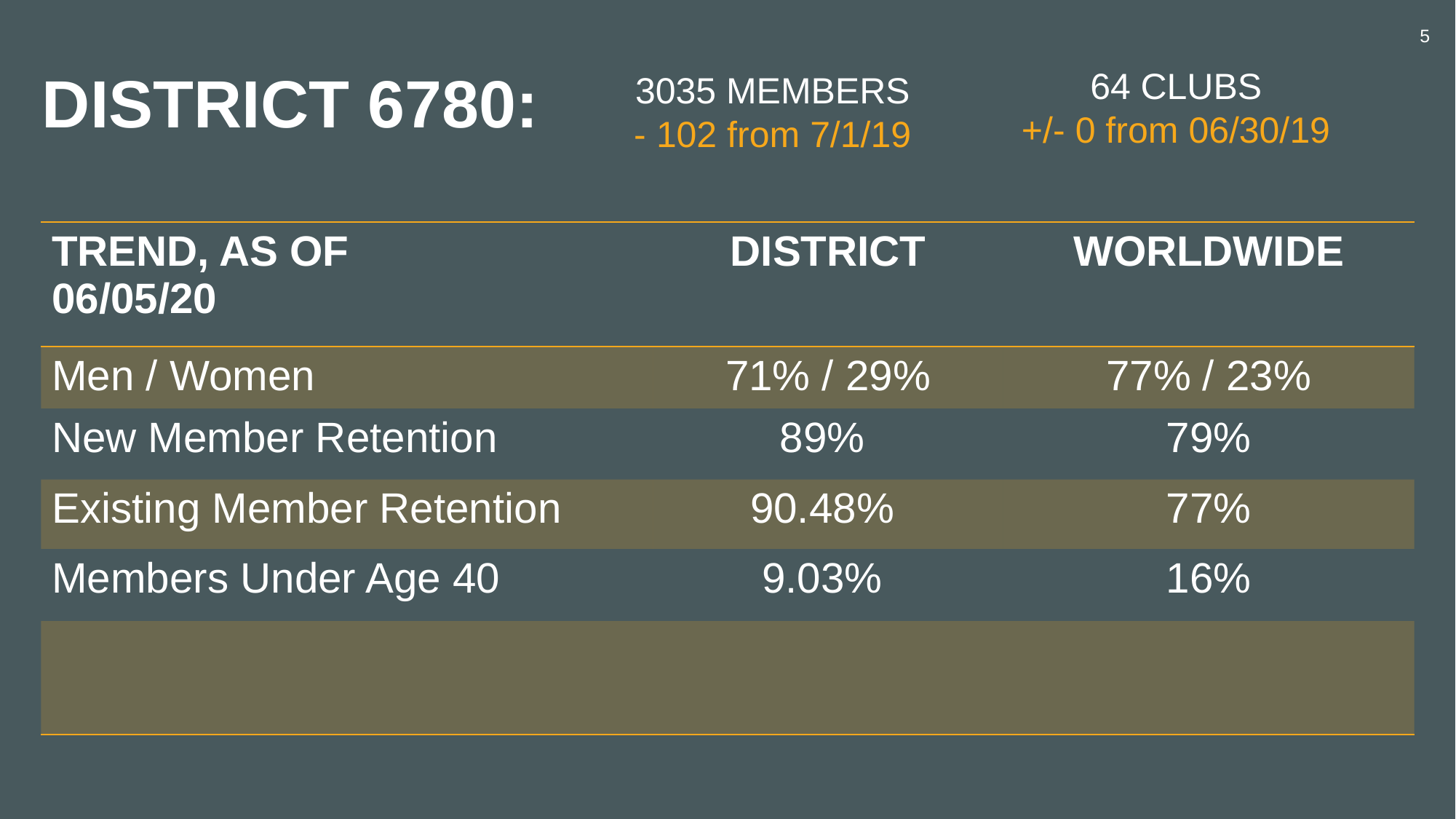

5
64 CLUBS
+/- 0 from 06/30/19
3035 MEMBERS
- 102 from 7/1/19
District 6780:
| TREND, AS OF 06/05/20 | DISTRICT | WORLDWIDE |
| --- | --- | --- |
| Men / Women | 71% / 29% | 77% / 23% |
| New Member Retention | 89% | 79% |
| Existing Member Retention | 90.48% | 77% |
| Members Under Age 40 | 9.03% | 16% |
|  |  |  |